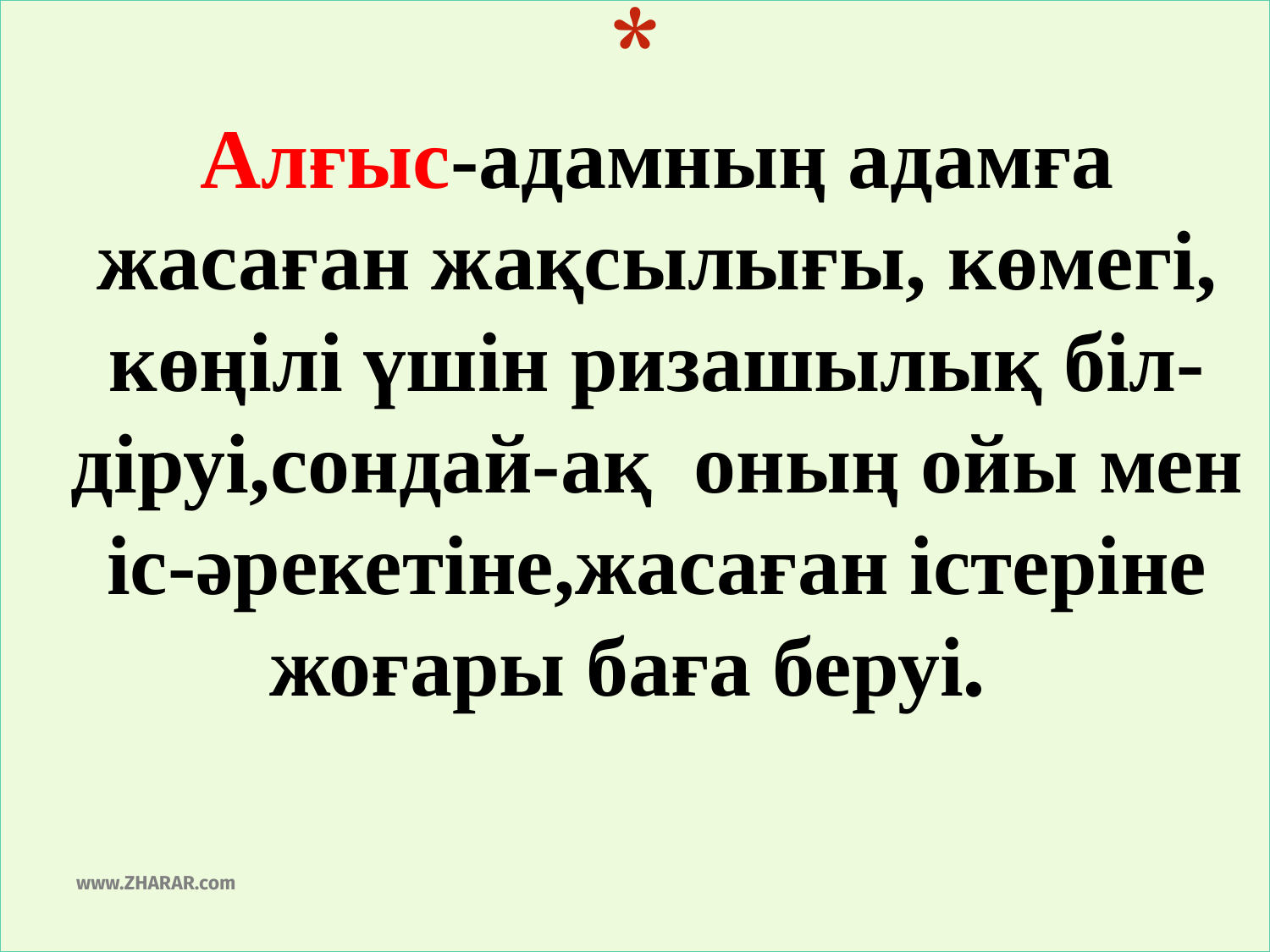

# Алғыс-адамның адамға жасаған жақсылығы, көмегі, көңілі үшін ризашылық біл-діруі,сондай-ақ  оның ойы мен іс-әрекетіне,жасаған істеріне жоғары баға беруі.
www.ZHARAR.com